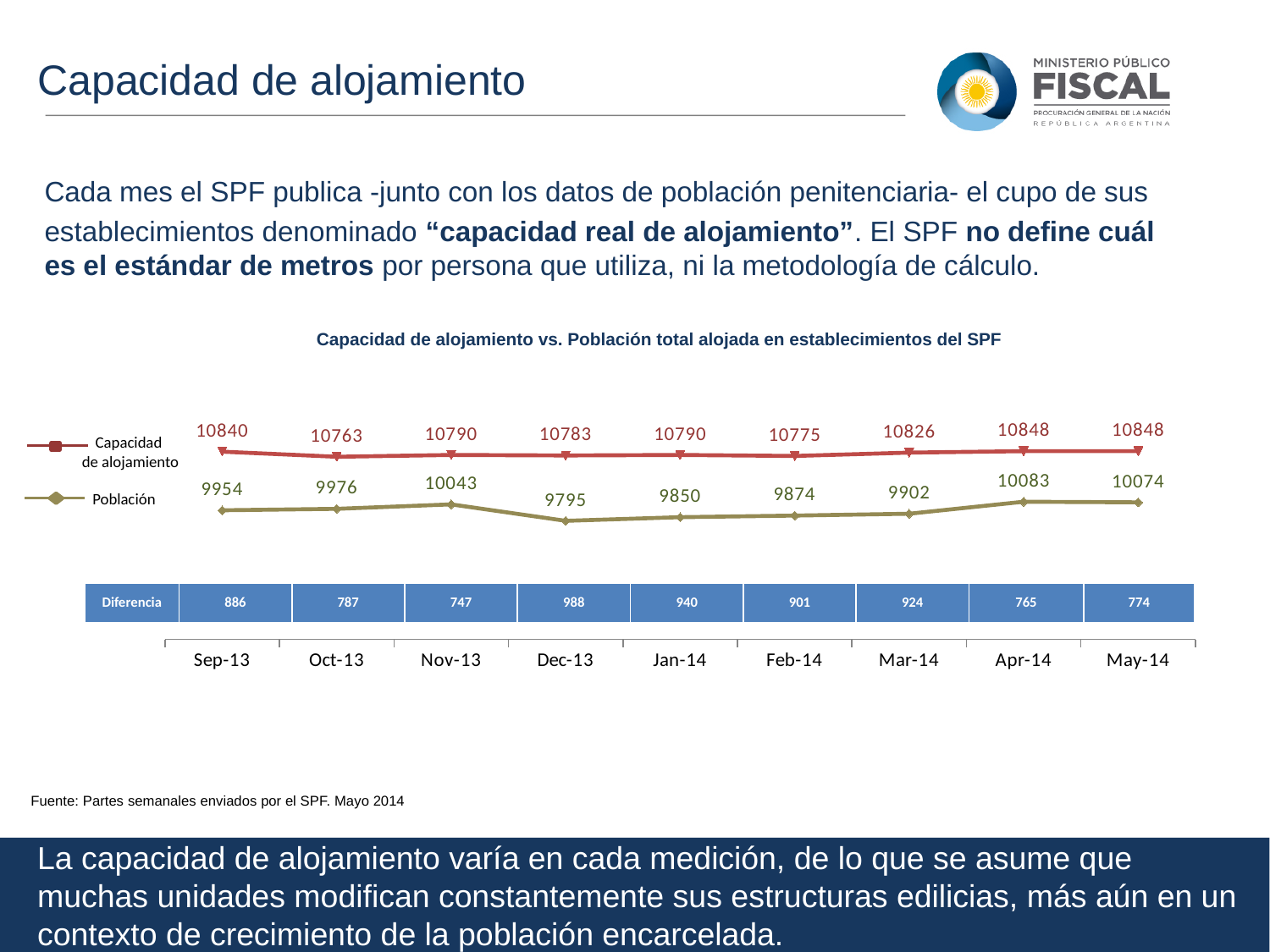

Capacidad de alojamiento
Cada mes el SPF publica -junto con los datos de población penitenciaria- el cupo de sus
establecimientos denominado “capacidad real de alojamiento”. El SPF no define cuál es el estándar de metros por persona que utiliza, ni la metodología de cálculo.

Capacidad de alojamiento vs. Población total alojada en establecimientos del SPF

### Chart

| Category | Población | Capacidad real de alojamiento |
|---|---|---|
| 41518 | 9954.0 | 10840.0 |
| 41548 | 9976.0 | 10763.0 |
| 41579 | 10043.0 | 10790.0 |
| 41609 | 9795.0 | 10783.0 |
| 41640 | 9850.0 | 10790.0 |
| 41671 | 9874.0 | 10775.0 |
| 41699 | 9902.0 | 10826.0 |
| 41730 | 10083.0 | 10848.0 |
| 41760 | 10074.0 | 10848.0 |
Capacidad
 de alojamiento

Población

| Diferencia | 886 | 787 | 747 | 988 | 940 | 901 | 924 | 765 | 774 |
| --- | --- | --- | --- | --- | --- | --- | --- | --- | --- |
Fuente: Partes semanales enviados por el SPF. Mayo 2014
La capacidad de alojamiento varía en cada medición, de lo que se asume que muchas unidades modifican constantemente sus estructuras edilicias, más aún en un contexto de crecimiento de la población encarcelada.